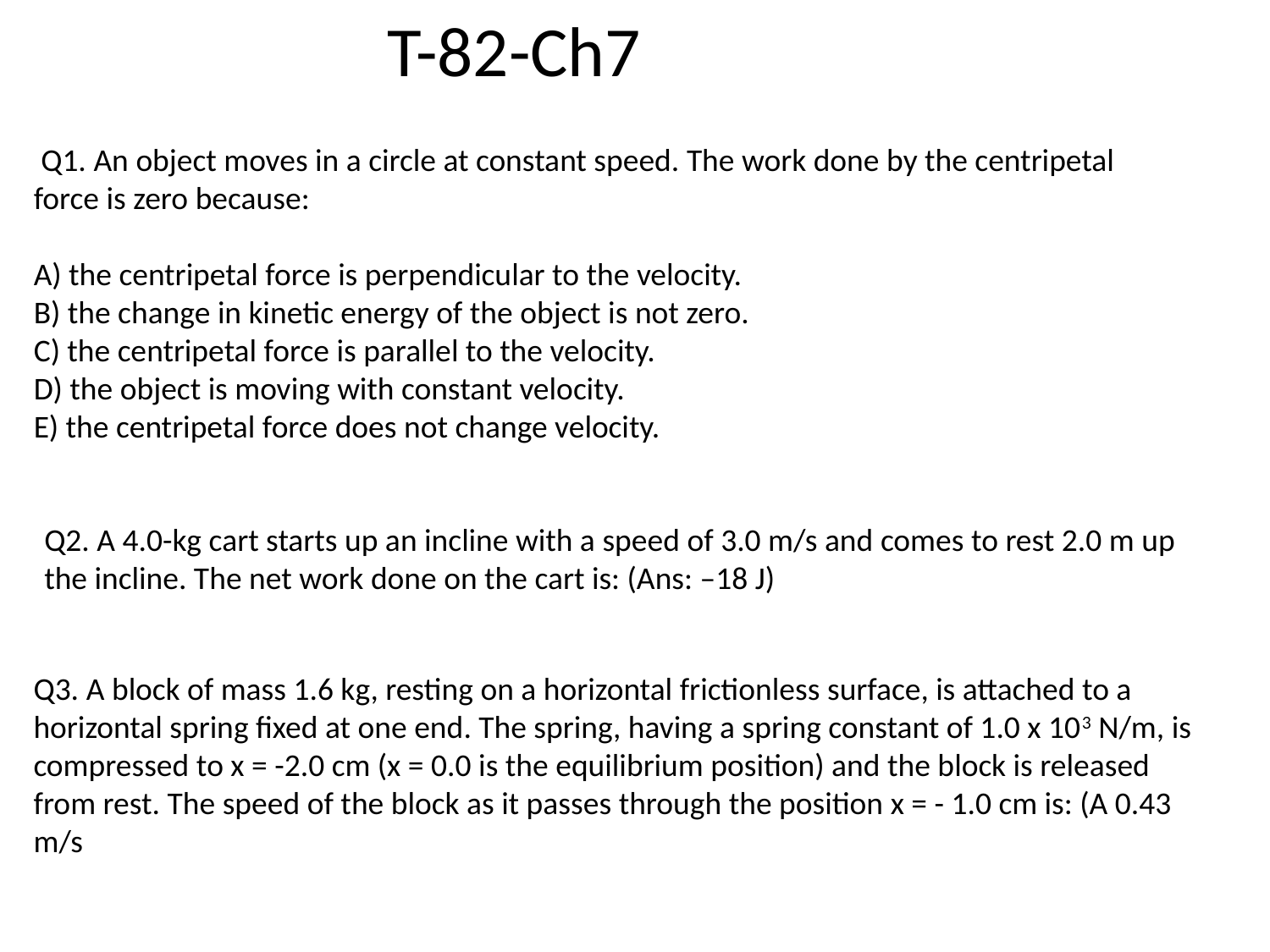

T-82-Ch7

 Q1. An object moves in a circle at constant speed. The work done by the centripetal
force is zero because:

A) the centripetal force is perpendicular to the velocity.
B) the change in kinetic energy of the object is not zero.
C) the centripetal force is parallel to the velocity.
D) the object is moving with constant velocity.
E) the centripetal force does not change velocity.
Q2. A 4.0-kg cart starts up an incline with a speed of 3.0 m/s and comes to rest 2.0 m up the incline. The net work done on the cart is: (Ans: –18 J)
Q3. A block of mass 1.6 kg, resting on a horizontal frictionless surface, is attached to a horizontal spring fixed at one end. The spring, having a spring constant of 1.0 x 103 N/m, is compressed to x = -2.0 cm (x = 0.0 is the equilibrium position) and the block is released from rest. The speed of the block as it passes through the position x = - 1.0 cm is: (A 0.43 m/s